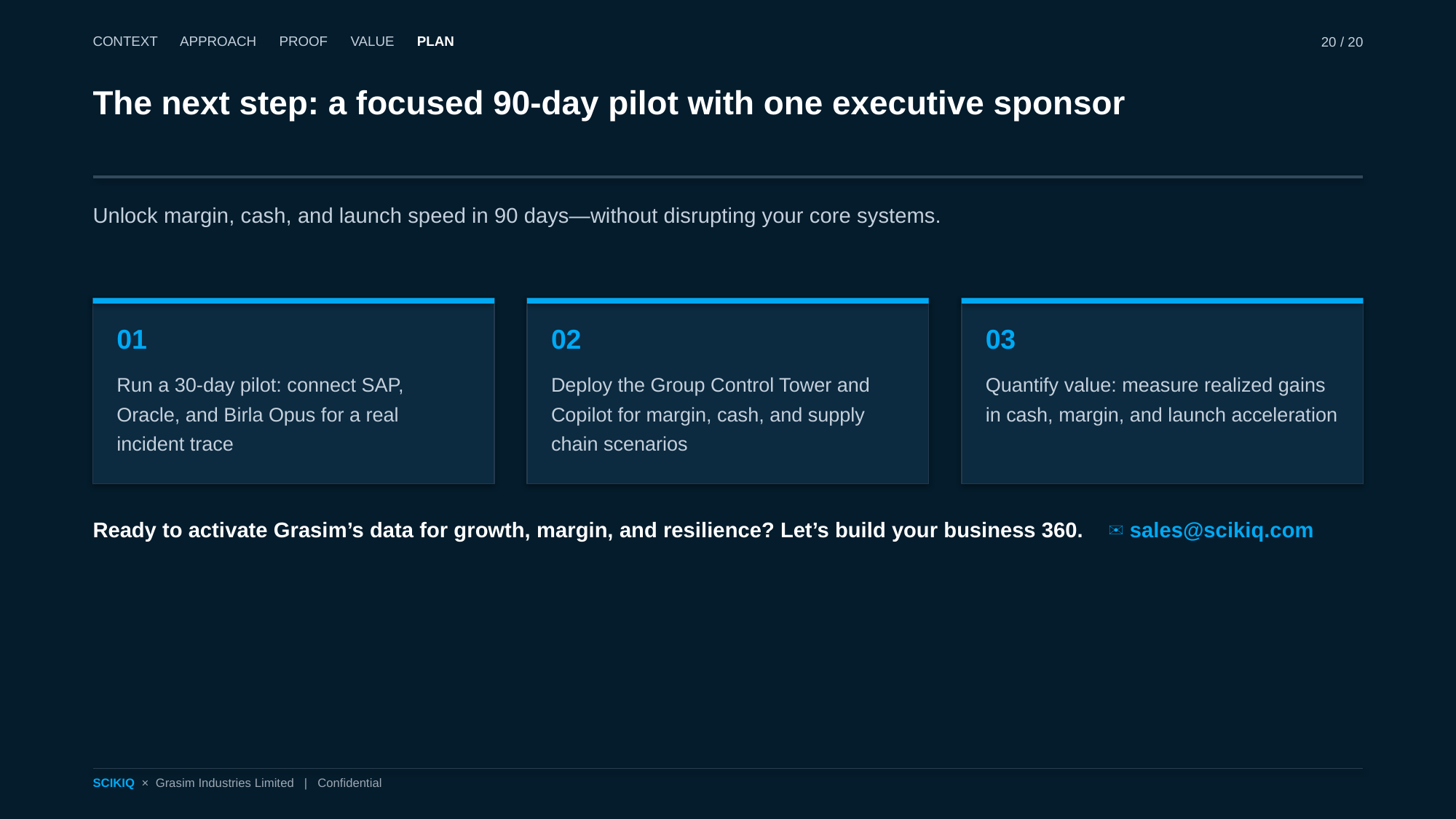

CONTEXT      APPROACH      PROOF      VALUE      PLAN
20 / 20
The next step: a focused 90-day pilot with one executive sponsor
Unlock margin, cash, and launch speed in 90 days—without disrupting your core systems.

01
Run a 30-day pilot: connect SAP, Oracle, and Birla Opus for a real incident trace
02
Deploy the Group Control Tower and Copilot for margin, cash, and supply chain scenarios
03
Quantify value: measure realized gains in cash, margin, and launch acceleration
Ready to activate Grasim’s data for growth, margin, and resilience? Let’s build your business 360.    ✉ sales@scikiq.com
SCIKIQ  ×  Grasim Industries Limited   |   Confidential